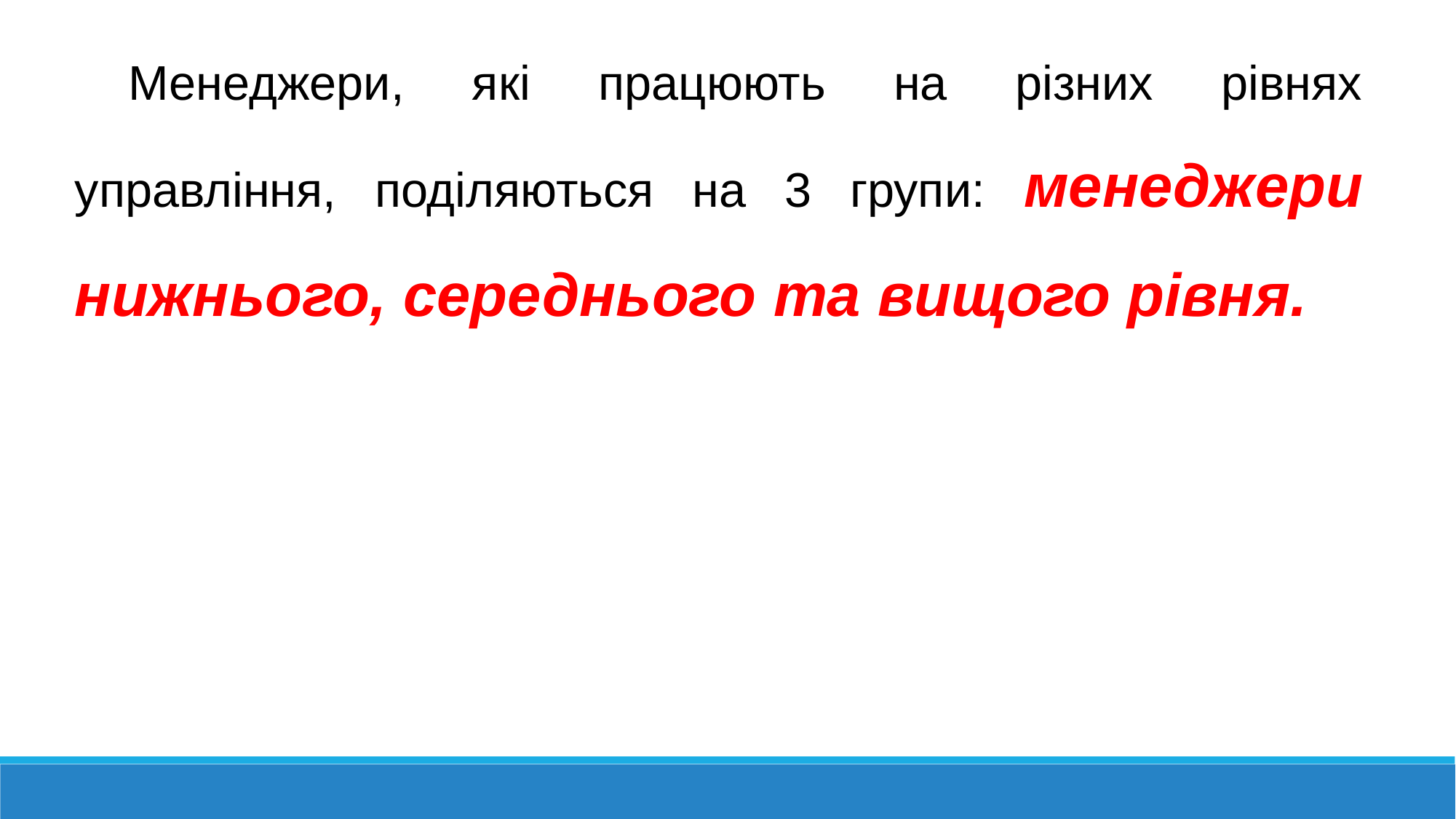

Менеджери, які працюють на різних рівнях управління, поділяються на 3 групи: менеджери нижнього, середнього та вищого рівня.